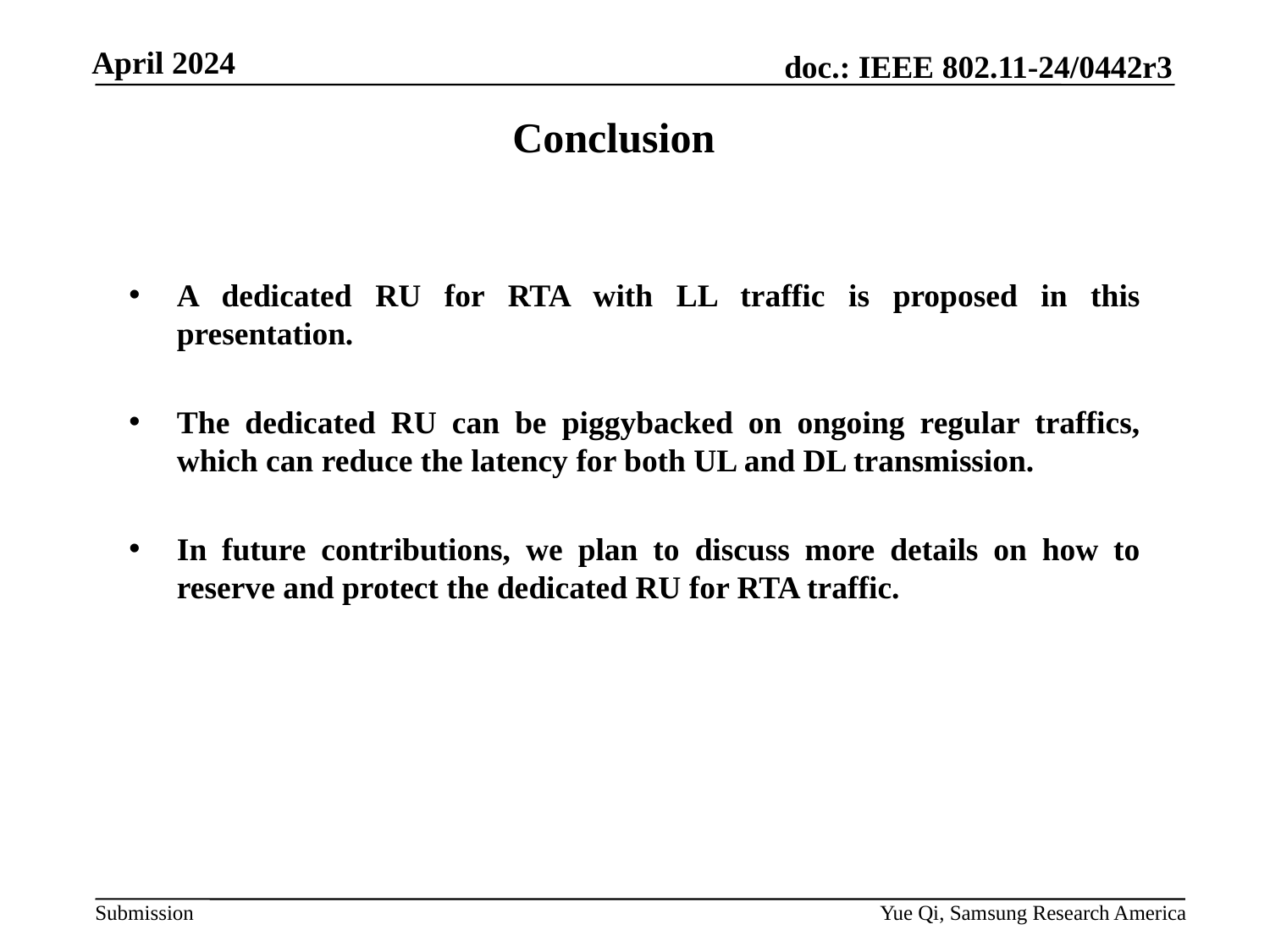

# Conclusion
A dedicated RU for RTA with LL traffic is proposed in this presentation.

The dedicated RU can be piggybacked on ongoing regular traffics, which can reduce the latency for both UL and DL transmission.

In future contributions, we plan to discuss more details on how to reserve and protect the dedicated RU for RTA traffic.

Yue Qi, Samsung Research America